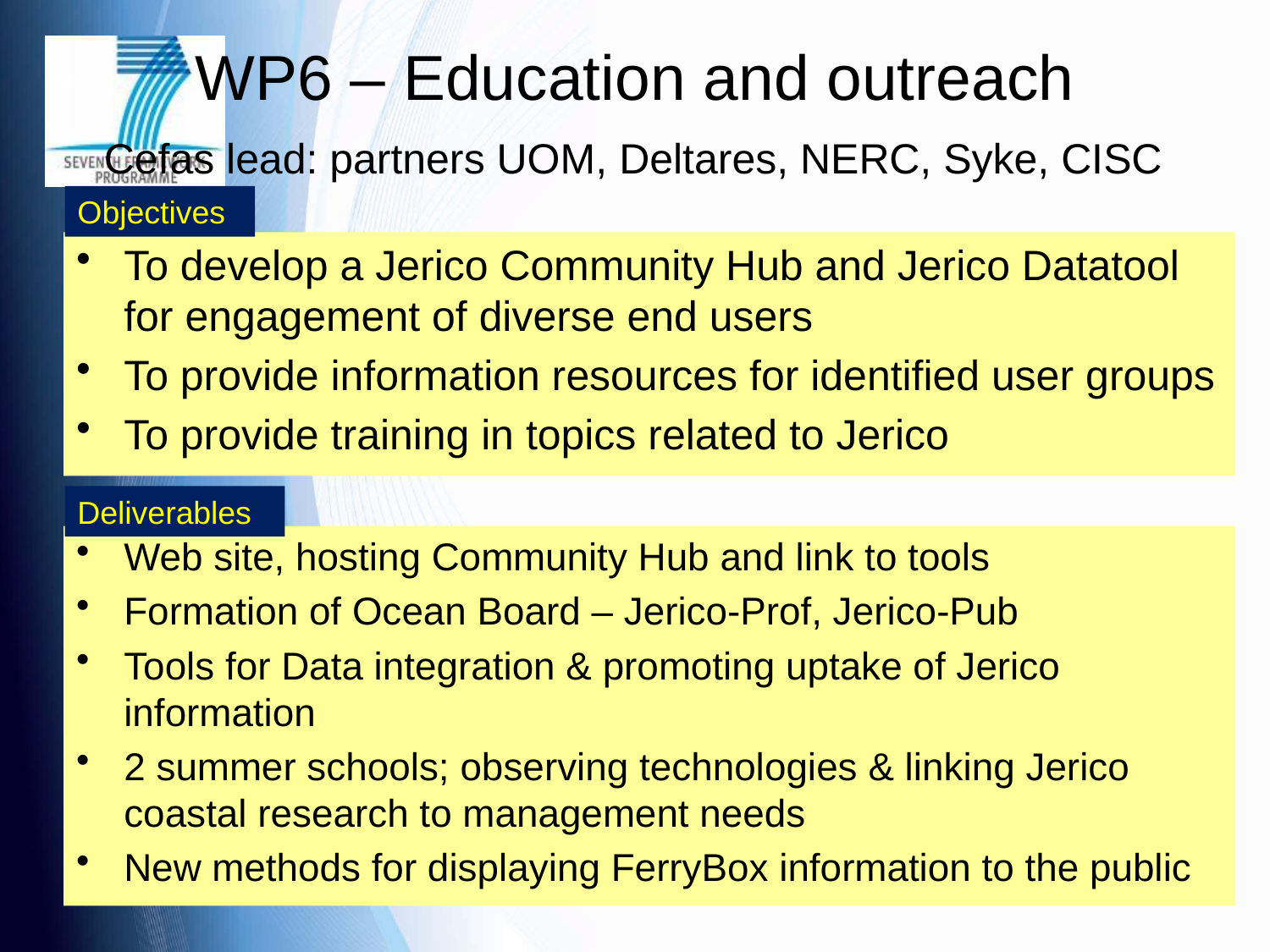

# WP6 – Education and outreach
Cefas lead: partners UOM, Deltares, NERC, Syke, CISC
Objectives
To develop a Jerico Community Hub and Jerico Datatool for engagement of diverse end users
To provide information resources for identified user groups
To provide training in topics related to Jerico
Deliverables
Web site, hosting Community Hub and link to tools
Formation of Ocean Board – Jerico-Prof, Jerico-Pub
Tools for Data integration & promoting uptake of Jerico information
2 summer schools; observing technologies & linking Jerico coastal research to management needs
New methods for displaying FerryBox information to the public